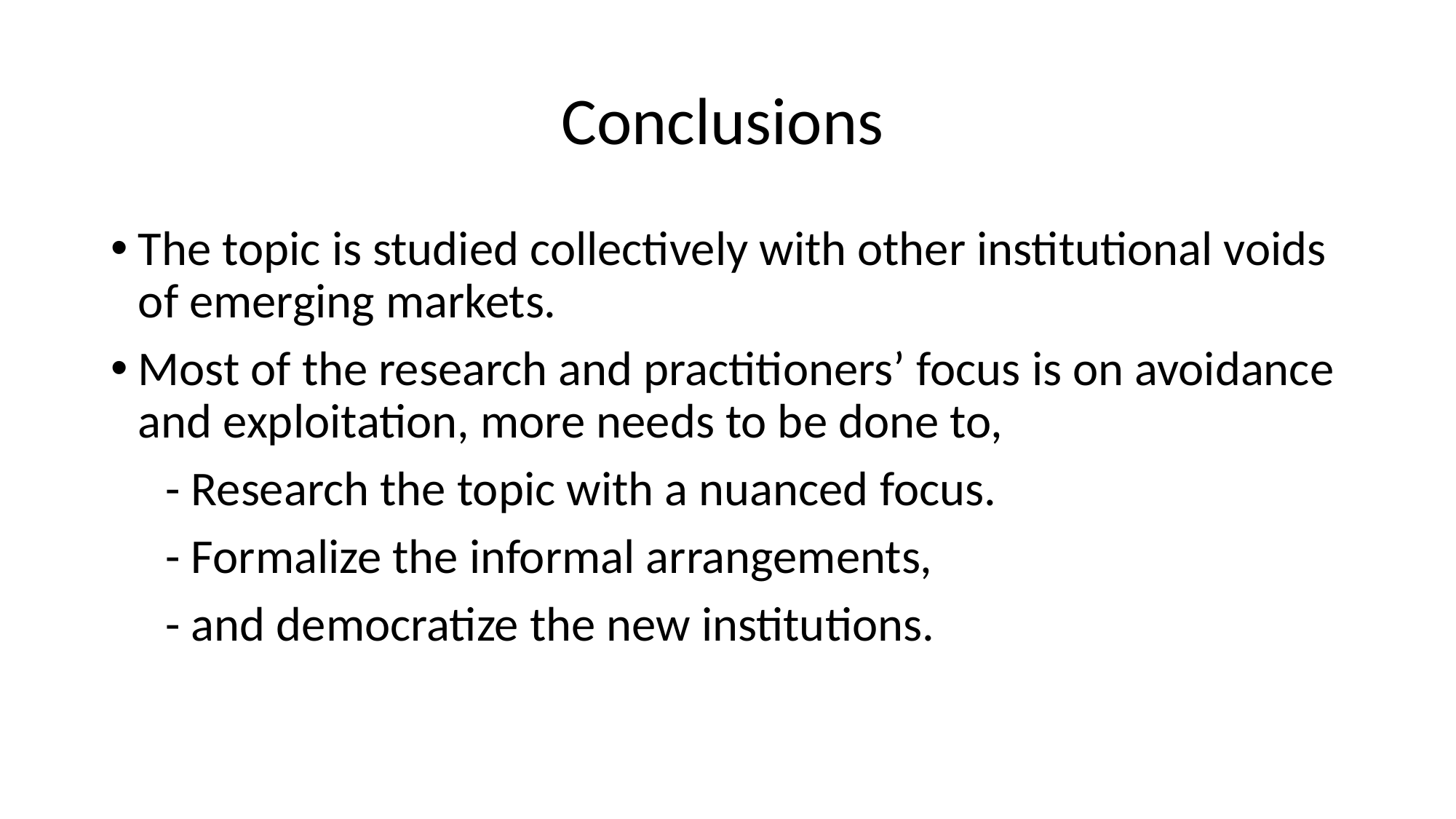

# Conclusions
The topic is studied collectively with other institutional voids of emerging markets.
Most of the research and practitioners’ focus is on avoidance and exploitation, more needs to be done to,
- Research the topic with a nuanced focus.
- Formalize the informal arrangements,
- and democratize the new institutions.